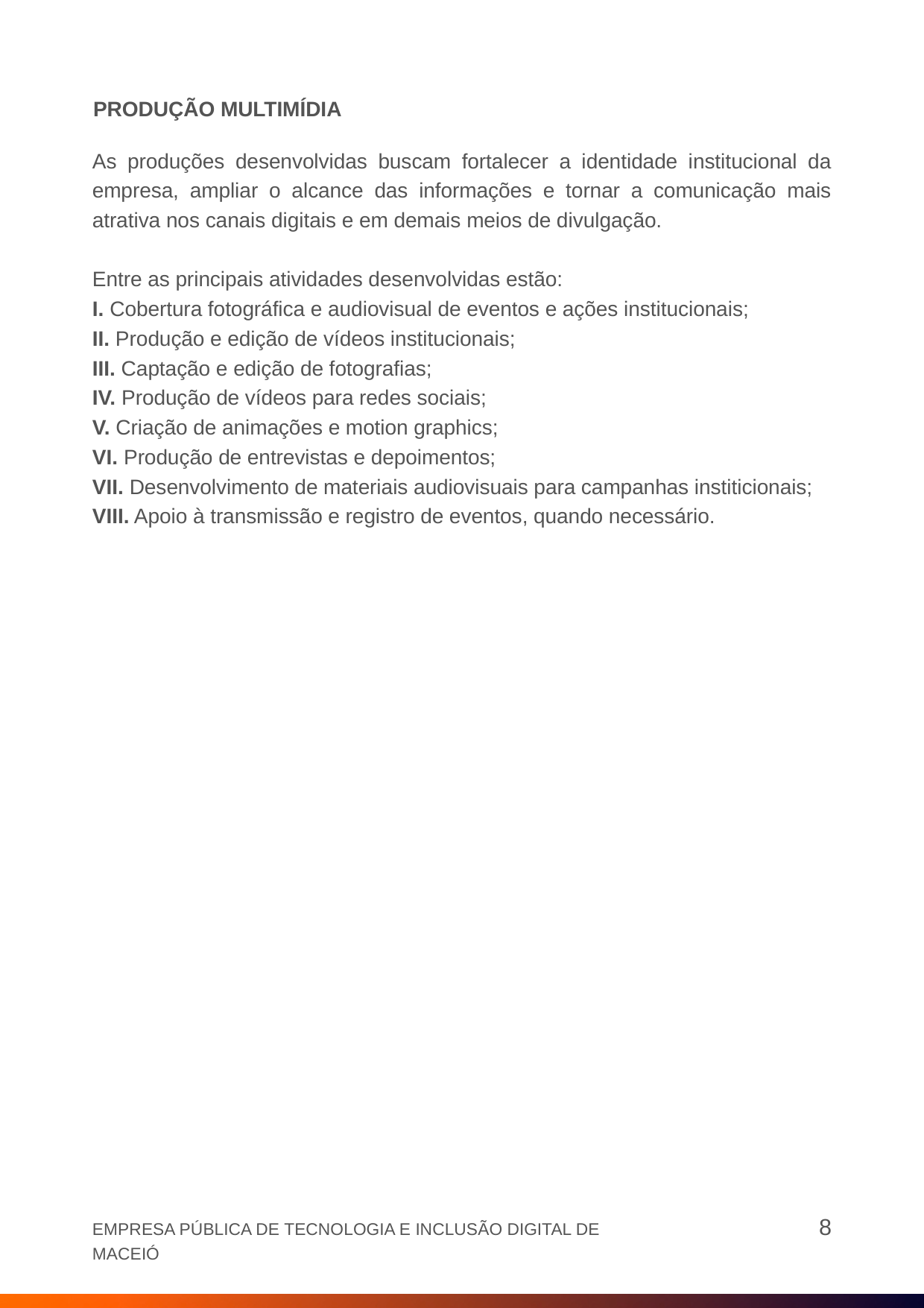

PRODUÇÃO MULTIMÍDIA
As produções desenvolvidas buscam fortalecer a identidade institucional da empresa, ampliar o alcance das informações e tornar a comunicação mais atrativa nos canais digitais e em demais meios de divulgação.

Entre as principais atividades desenvolvidas estão:
I. Cobertura fotográfica e audiovisual de eventos e ações institucionais;
II. Produção e edição de vídeos institucionais;
III. Captação e edição de fotografias;
IV. Produção de vídeos para redes sociais;
V. Criação de animações e motion graphics;
VI. Produção de entrevistas e depoimentos;
VII. Desenvolvimento de materiais audiovisuais para campanhas institicionais;
VIII. Apoio à transmissão e registro de eventos, quando necessário.
8
EMPRESA PÚBLICA DE TECNOLOGIA E INCLUSÃO DIGITAL DE MACEIÓ